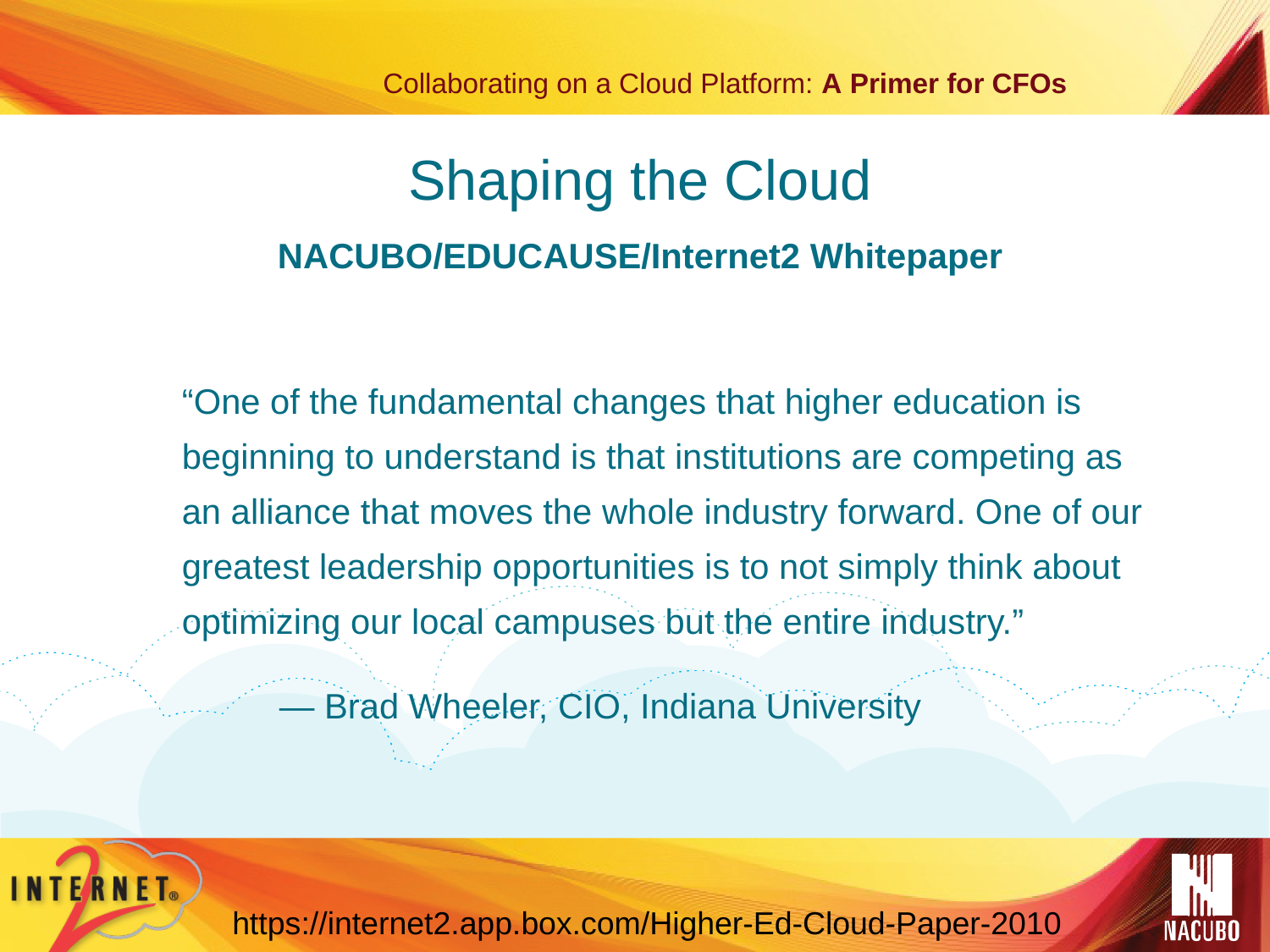

# Shaping the Cloud NACUBO/EDUCAUSE/Internet2 Whitepaper
“One of the fundamental changes that higher education is beginning to understand is that institutions are competing as an alliance that moves the whole industry forward. One of our greatest leadership opportunities is to not simply think about optimizing our local campuses but the entire industry.”
          — Brad Wheeler, CIO, Indiana University
https://internet2.app.box.com/Higher-Ed-Cloud-Paper-2010